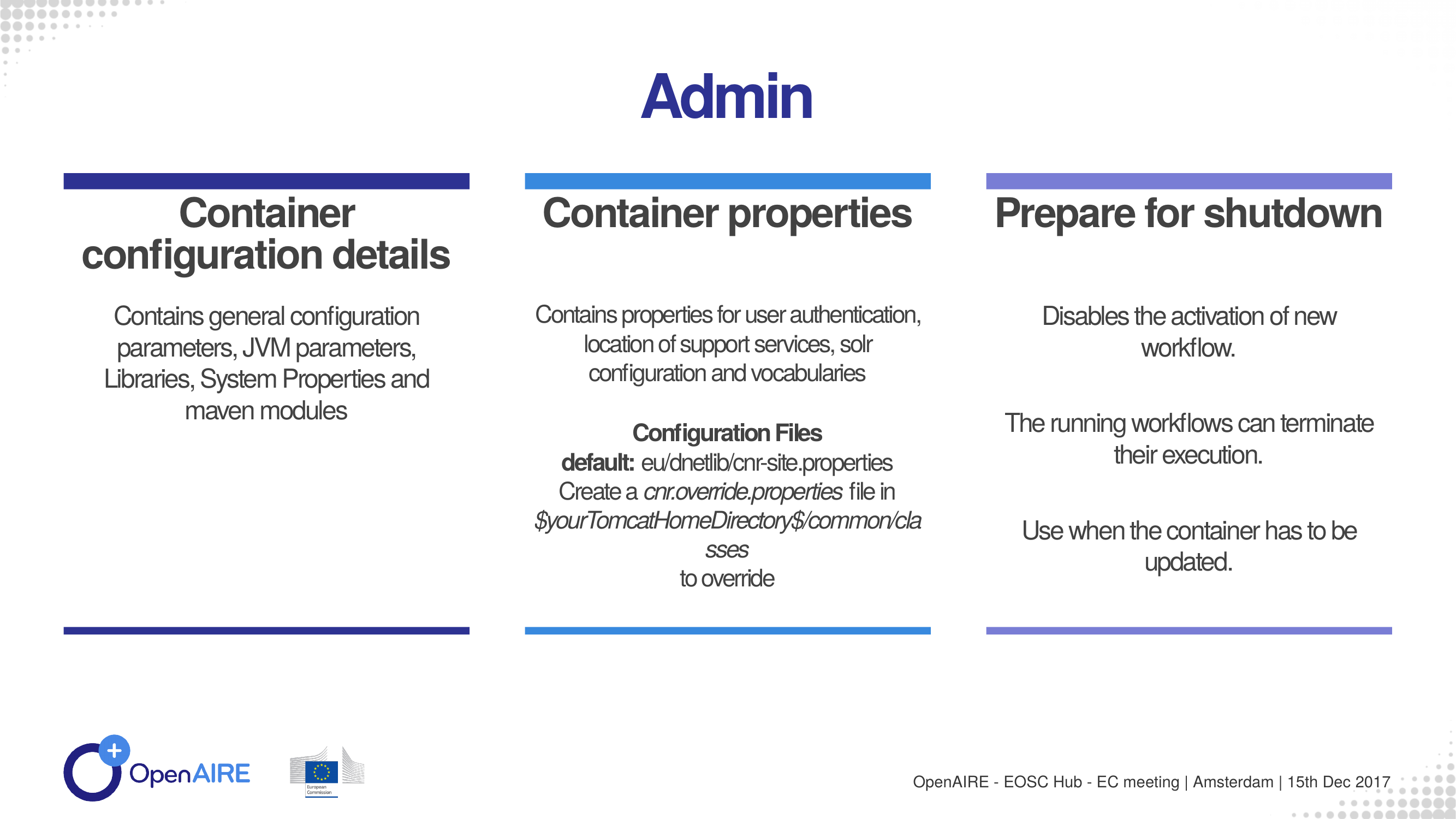

Admin
Container configuration details
Container properties

Prepare for shutdown

Contains general configuration parameters, JVM parameters, Libraries, System Properties and maven modules

Contains properties for user authentication, location of support services, solr configuration and vocabularies
Configuration Files
default: eu/dnetlib/cnr-site.properties
Create a cnr.override.properties file in
$yourTomcatHomeDirectory$/common/classes
to override
Disables the activation of new workflow.
The running workflows can terminate their execution.
Use when the container has to be updated.
OpenAIRE - EOSC Hub - EC meeting | Amsterdam | 15th Dec 2017